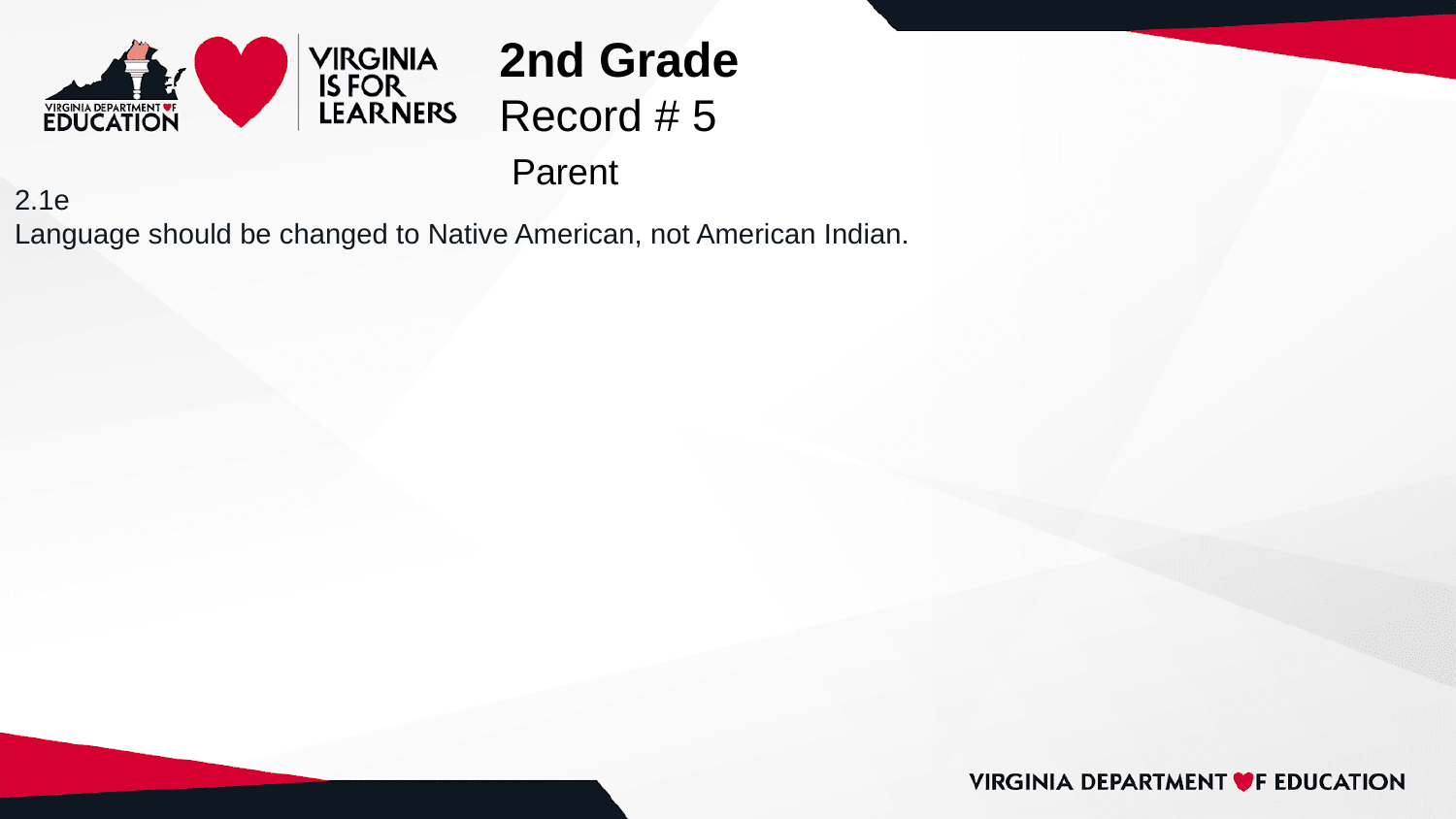

# 2nd Grade
Record # 5
 Parent
2.1e
Language should be changed to Native American, not American Indian.